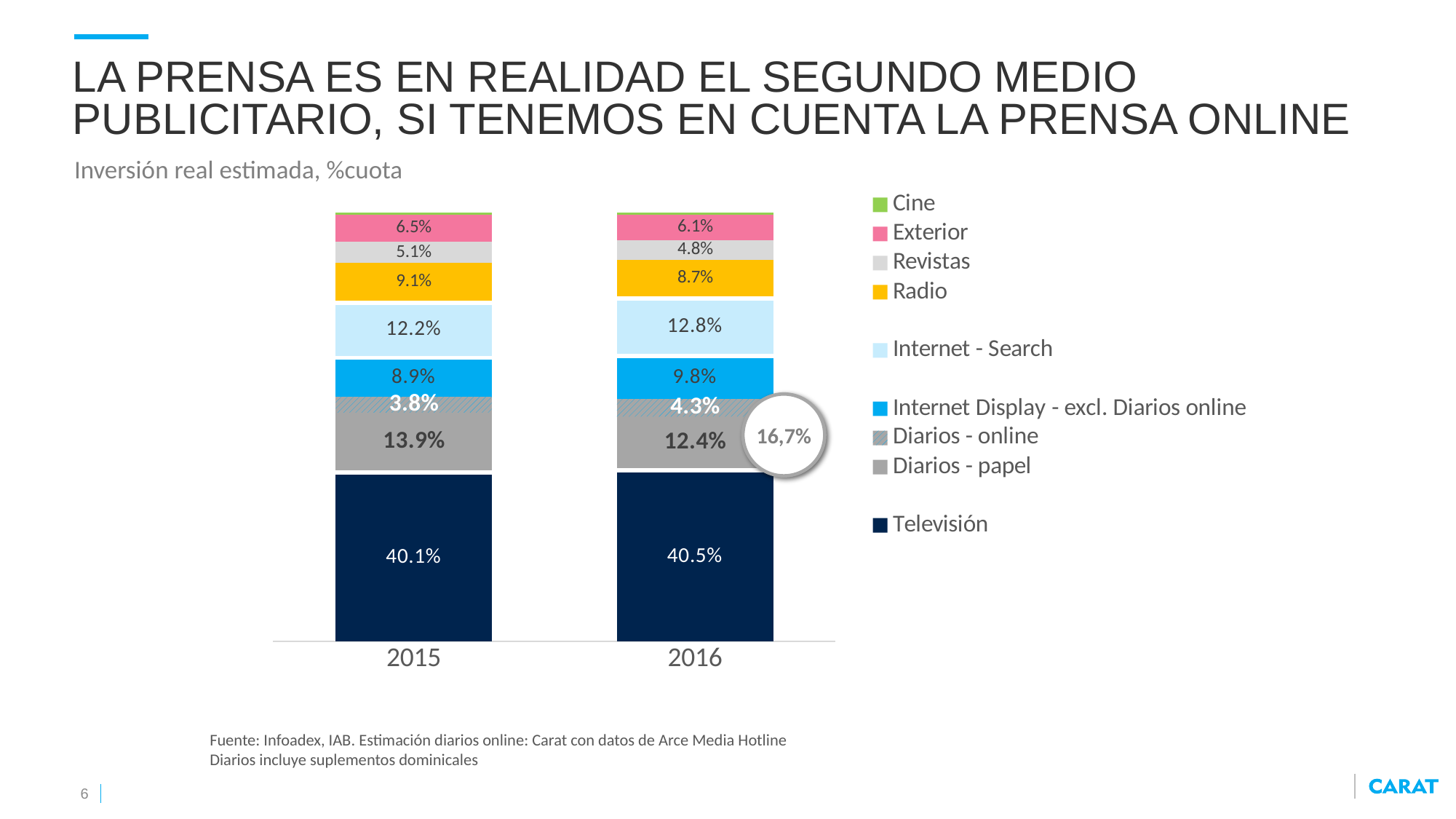

# LA PRENSA ES EN REALIDAD EL SEGUNDO MEDIO PUBLICITARIO, SI TENEMOS EN CUENTA LA PRENSA ONLINE

### Chart

| Category | Televisión |    | Diarios - papel | Diarios - online | Internet Display - excl. Diarios online |     | Internet - Search |    | Radio | Revistas | Exterior | Cine |
|---|---|---|---|---|---|---|---|---|---|---|---|---|
| 2015 | 0.40091293254664323 | 0.01 | 0.13887338542497207 | 0.038 | 0.089 | 0.01 | 0.1219901132195822 | 0.01 | 0.09057566576303619 | 0.05086907989156434 | 0.06526072396746929 | 0.0043852655078934774 |
| 2016 | 0.405 | 0.01 | 0.124 | 0.043 | 0.098 | 0.01 | 0.128 | 0.01 | 0.087 | 0.048 | 0.061 | 0.004 |
Inversión real estimada, %cuota
16,7%
Fuente: Infoadex, IAB. Estimación diarios online: Carat con datos de Arce Media Hotline
Diarios incluye suplementos dominicales
6